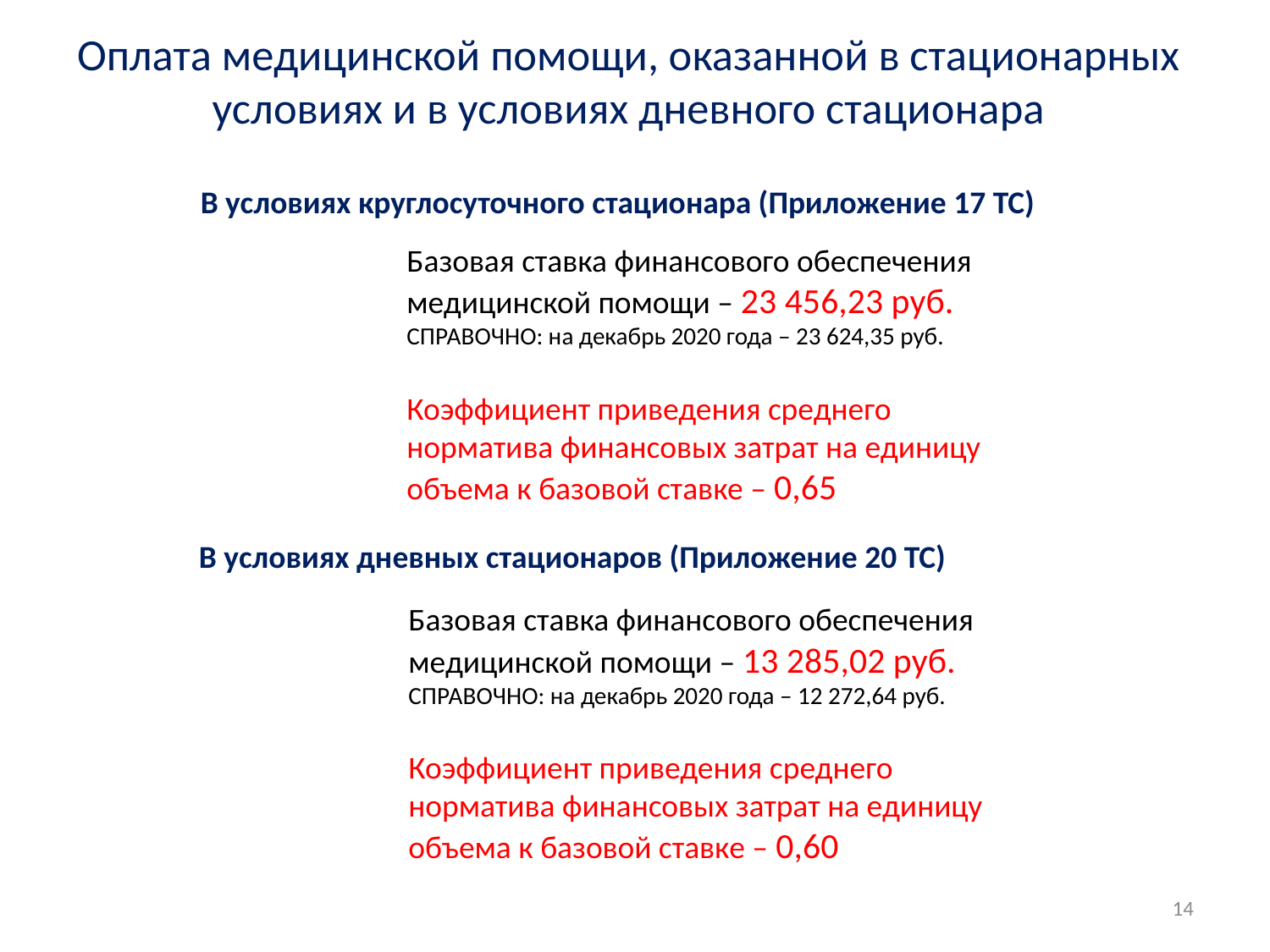

# Оплата медицинской помощи, оказанной в стационарных условиях и в условиях дневного стационара
В условиях круглосуточного стационара (Приложение 17 ТС)
Базовая ставка финансового обеспечения медицинской помощи – 23 456,23 руб.
СПРАВОЧНО: на декабрь 2020 года – 23 624,35 руб.

Коэффициент приведения среднего норматива финансовых затрат на единицу объема к базовой ставке – 0,65
В условиях дневных стационаров (Приложение 20 ТС)
Базовая ставка финансового обеспечения медицинской помощи – 13 285,02 руб.
СПРАВОЧНО: на декабрь 2020 года – 12 272,64 руб.

Коэффициент приведения среднего норматива финансовых затрат на единицу объема к базовой ставке – 0,60

14